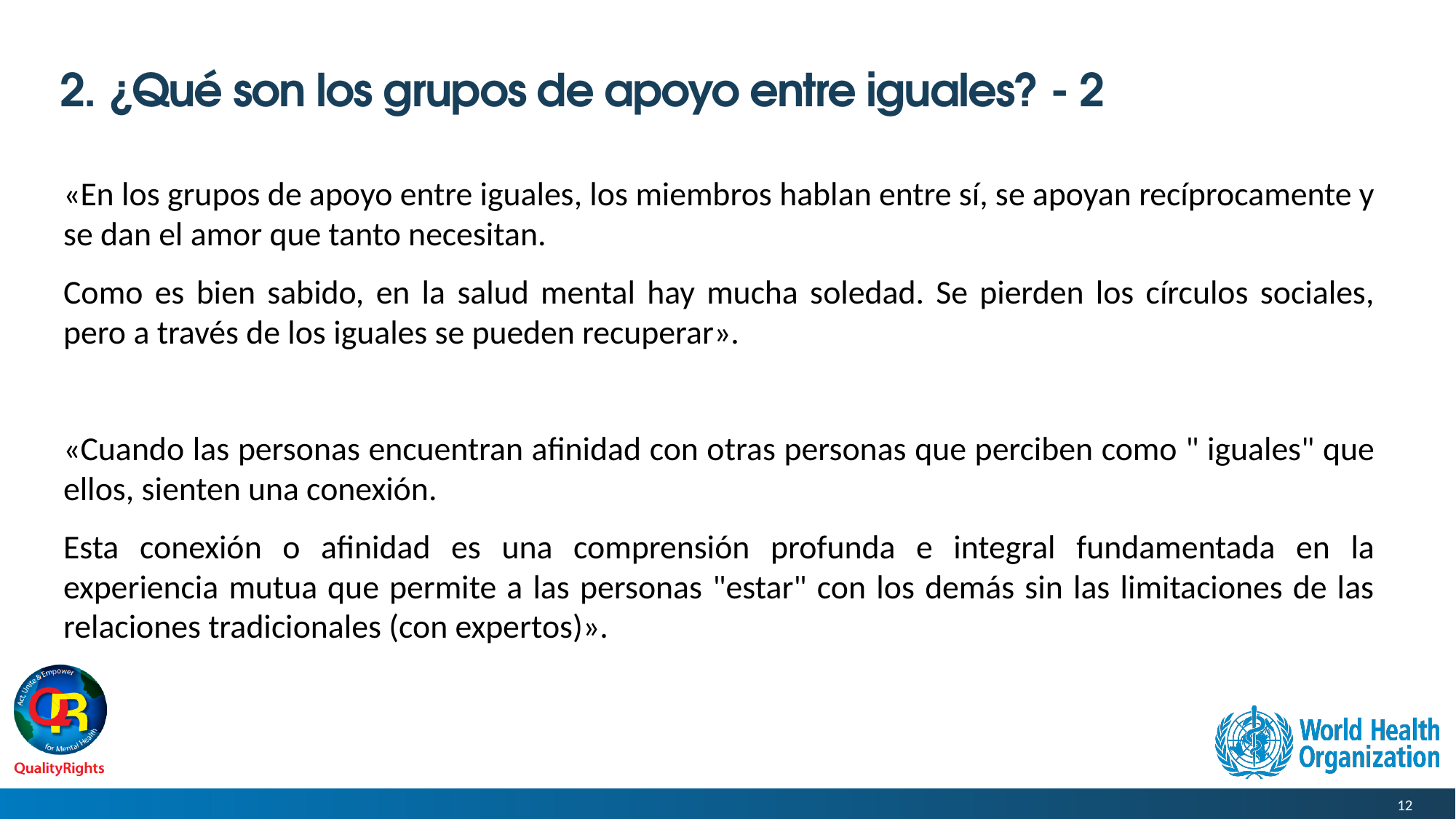

# 2. ¿Qué son los grupos de apoyo entre iguales? - 2
«En los grupos de apoyo entre iguales, los miembros hablan entre sí, se apoyan recíprocamente y se dan el amor que tanto necesitan.
Como es bien sabido, en la salud mental hay mucha soledad. Se pierden los círculos sociales, pero a través de los iguales se pueden recuperar».

«Cuando las personas encuentran afinidad con otras personas que perciben como " iguales" que ellos, sienten una conexión.
Esta conexión o afinidad es una comprensión profunda e integral fundamentada en la experiencia mutua que permite a las personas "estar" con los demás sin las limitaciones de las relaciones tradicionales (con expertos)».